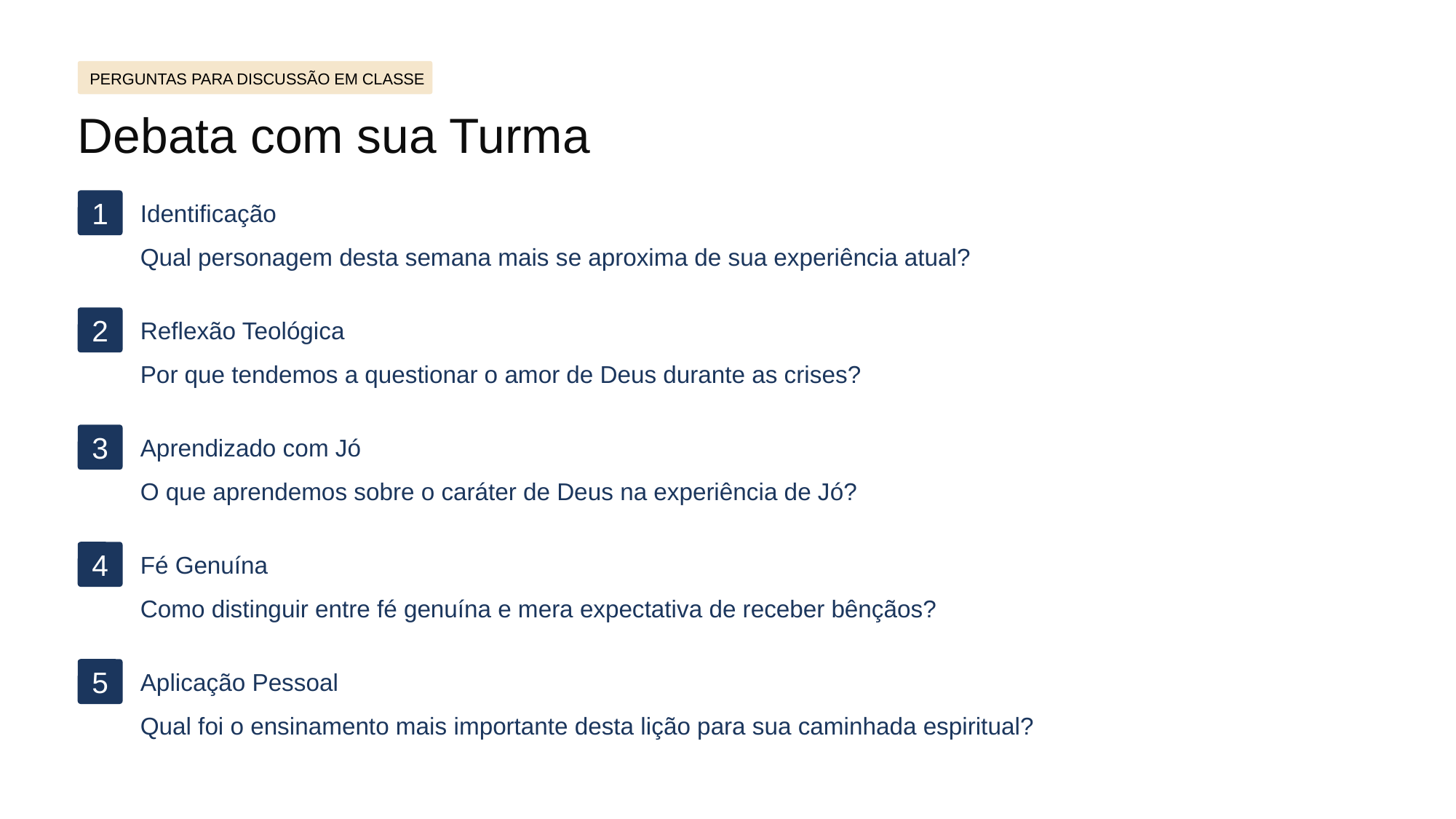

PERGUNTAS PARA DISCUSSÃO EM CLASSE
Debata com sua Turma

1
Identificação
Qual personagem desta semana mais se aproxima de sua experiência atual?

2
Reflexão Teológica
Por que tendemos a questionar o amor de Deus durante as crises?

3
Aprendizado com Jó
O que aprendemos sobre o caráter de Deus na experiência de Jó?

4
Fé Genuína
Como distinguir entre fé genuína e mera expectativa de receber bênçãos?

5
Aplicação Pessoal
Qual foi o ensinamento mais importante desta lição para sua caminhada espiritual?